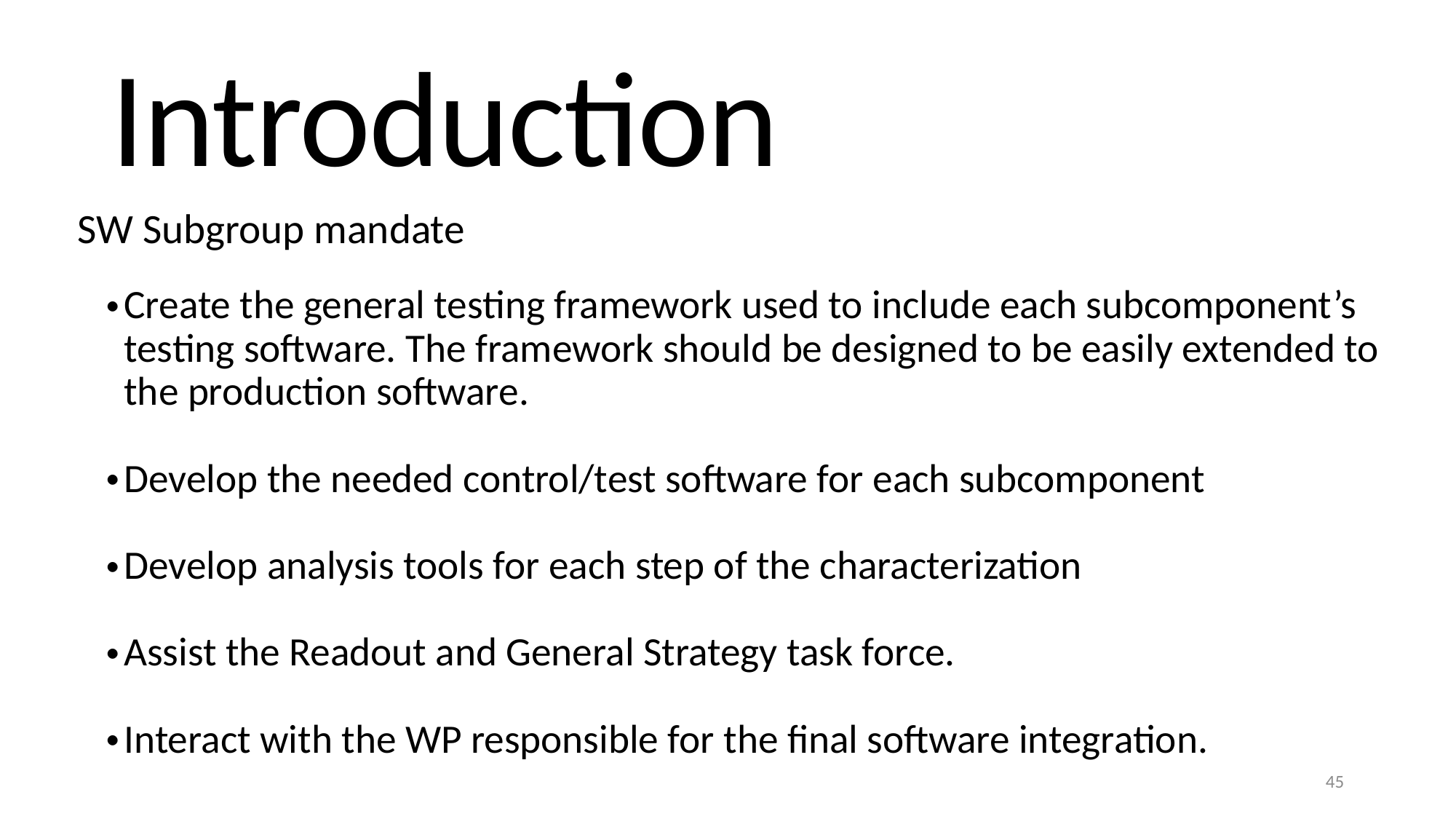

# Introduction
SW Subgroup mandate
Create the general testing framework used to include each subcomponent’s testing software. The framework should be designed to be easily extended to the production software.

Develop the needed control/test software for each subcomponent

Develop analysis tools for each step of the characterization

Assist the Readout and General Strategy task force.

Interact with the WP responsible for the final software integration.
45